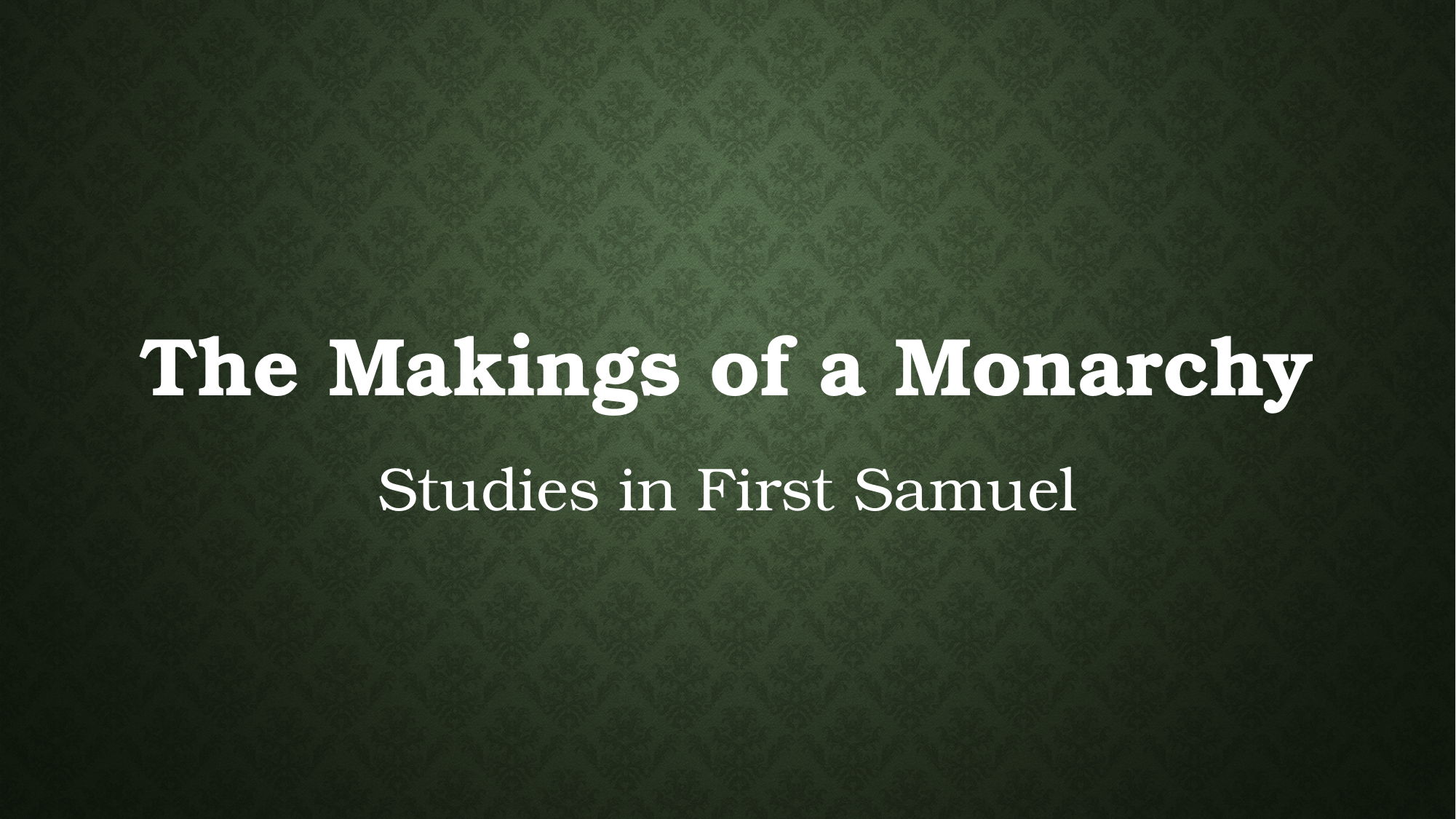

# The Makings of a Monarchy
Studies in First Samuel